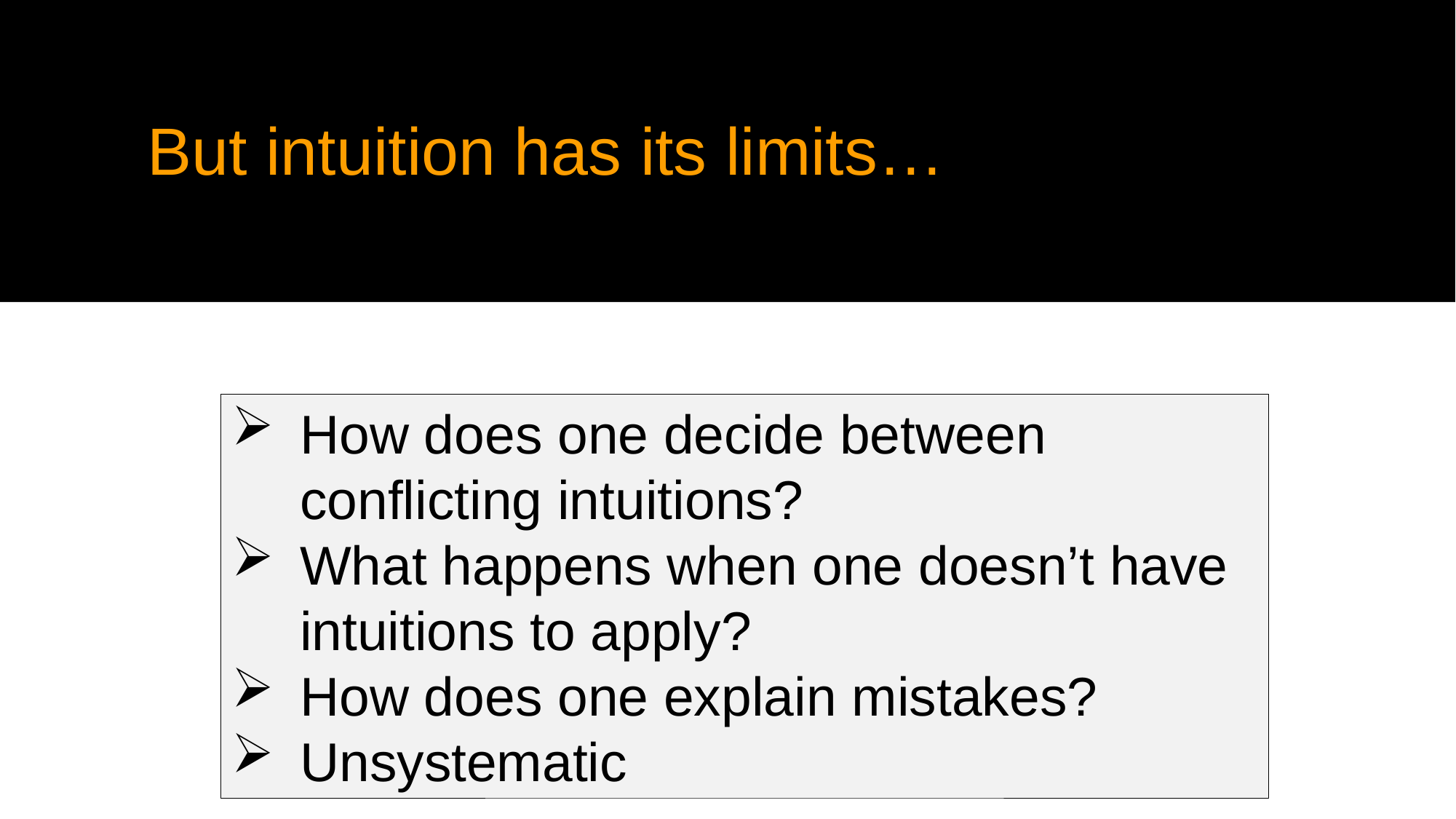

But intuition has its limits…

How does one decide between conflicting intuitions?
What happens when one doesn’t have intuitions to apply?
How does one explain mistakes?
Unsystematic